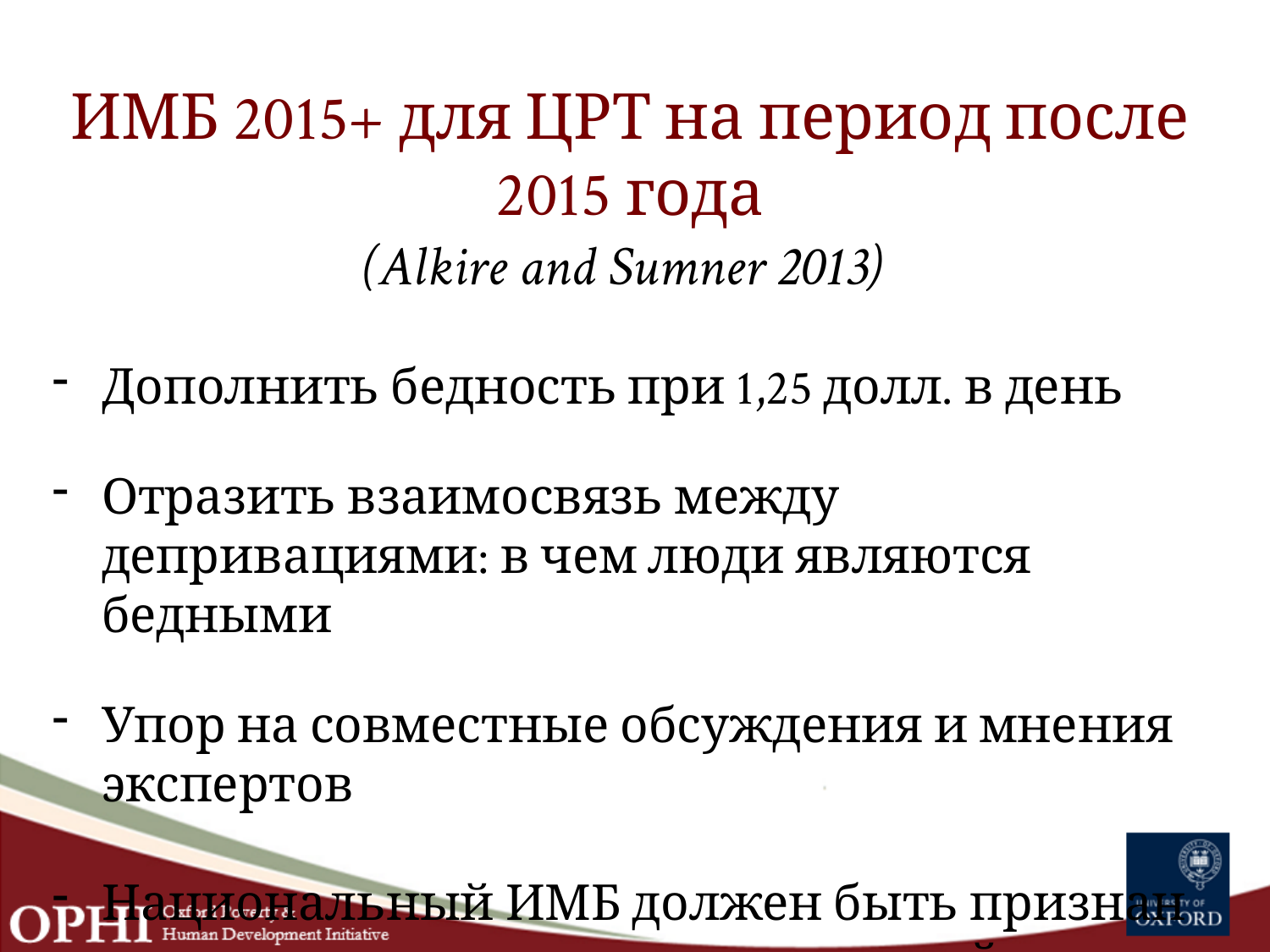

ИМБ 2015+ для ЦРТ на период после 2015 года
(Alkire and Sumner 2013)

Дополнить бедность при 1,25 долл. в день

Отразить взаимосвязь между депривациями: в чем люди являются бедными

Упор на совместные обсуждения и мнения экспертов

Национальный ИМБ должен быть признан и представляться в международной отчетности